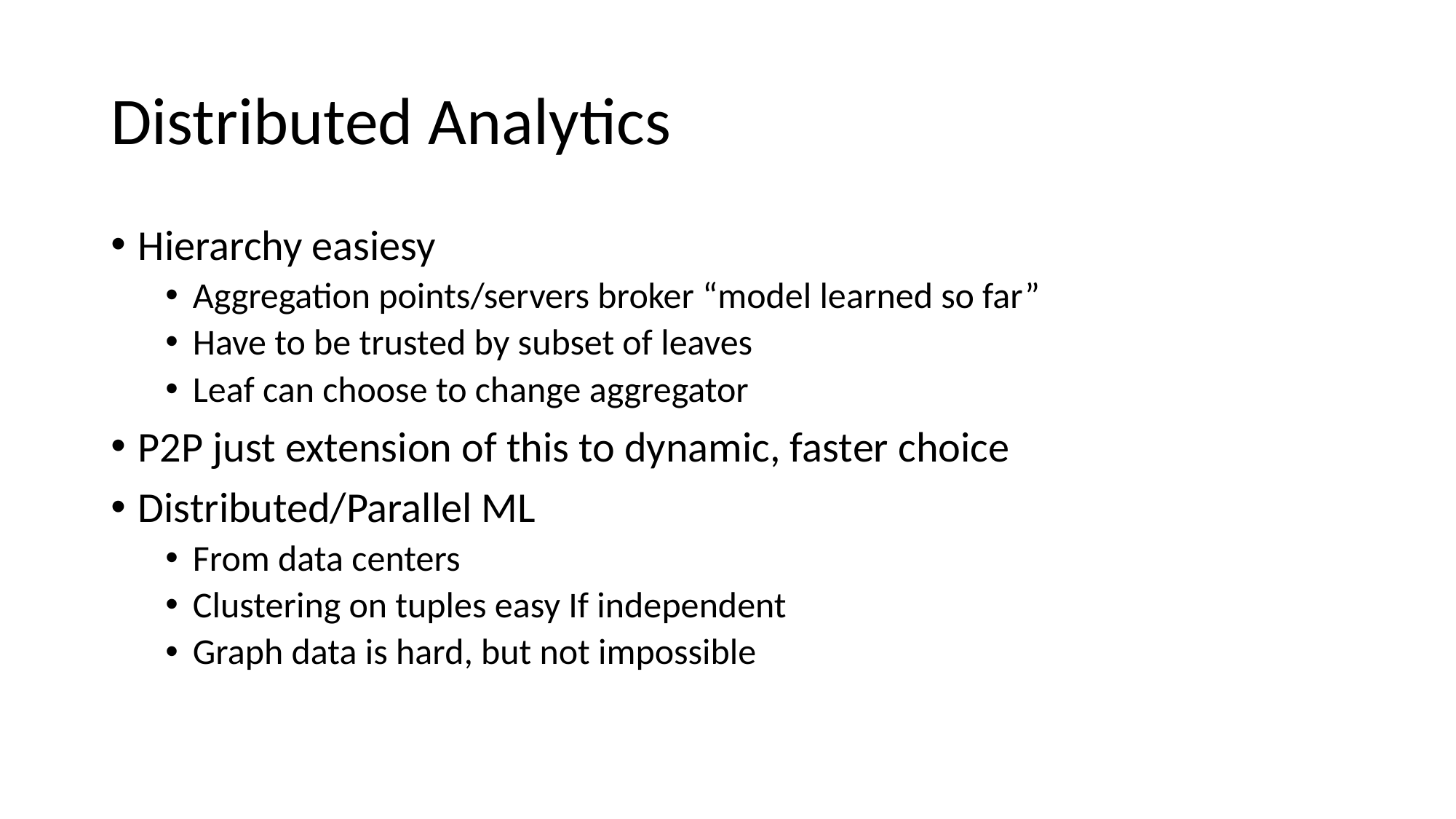

# Distributed Analytics
Hierarchy easiesy
Aggregation points/servers broker “model learned so far”
Have to be trusted by subset of leaves
Leaf can choose to change aggregator
P2P just extension of this to dynamic, faster choice
Distributed/Parallel ML
From data centers
Clustering on tuples easy If independent
Graph data is hard, but not impossible